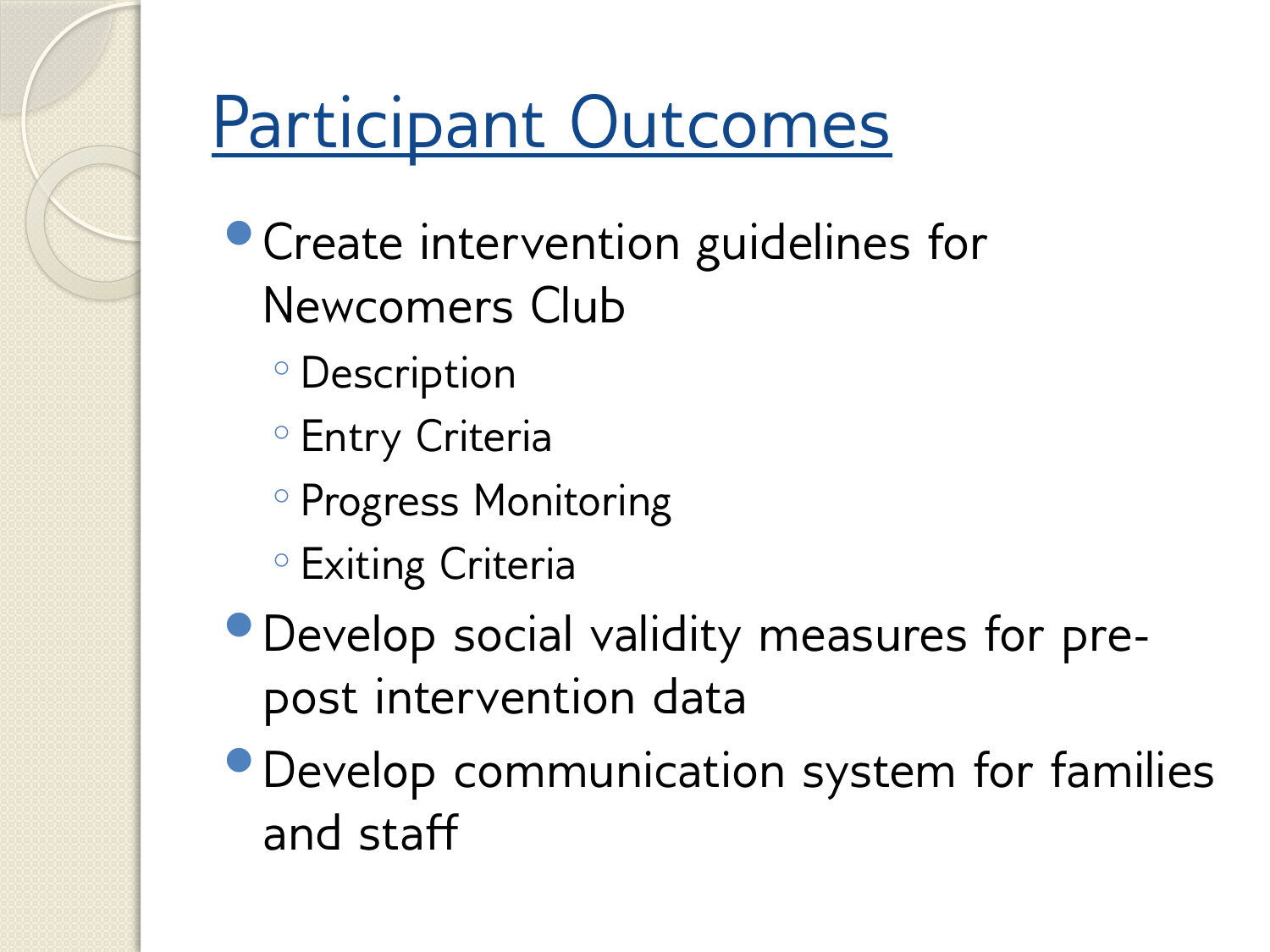

# Participant Outcomes
Create intervention guidelines for Newcomers Club
Description
Entry Criteria
Progress Monitoring
Exiting Criteria
Develop social validity measures for pre-post intervention data
Develop communication system for families and staff